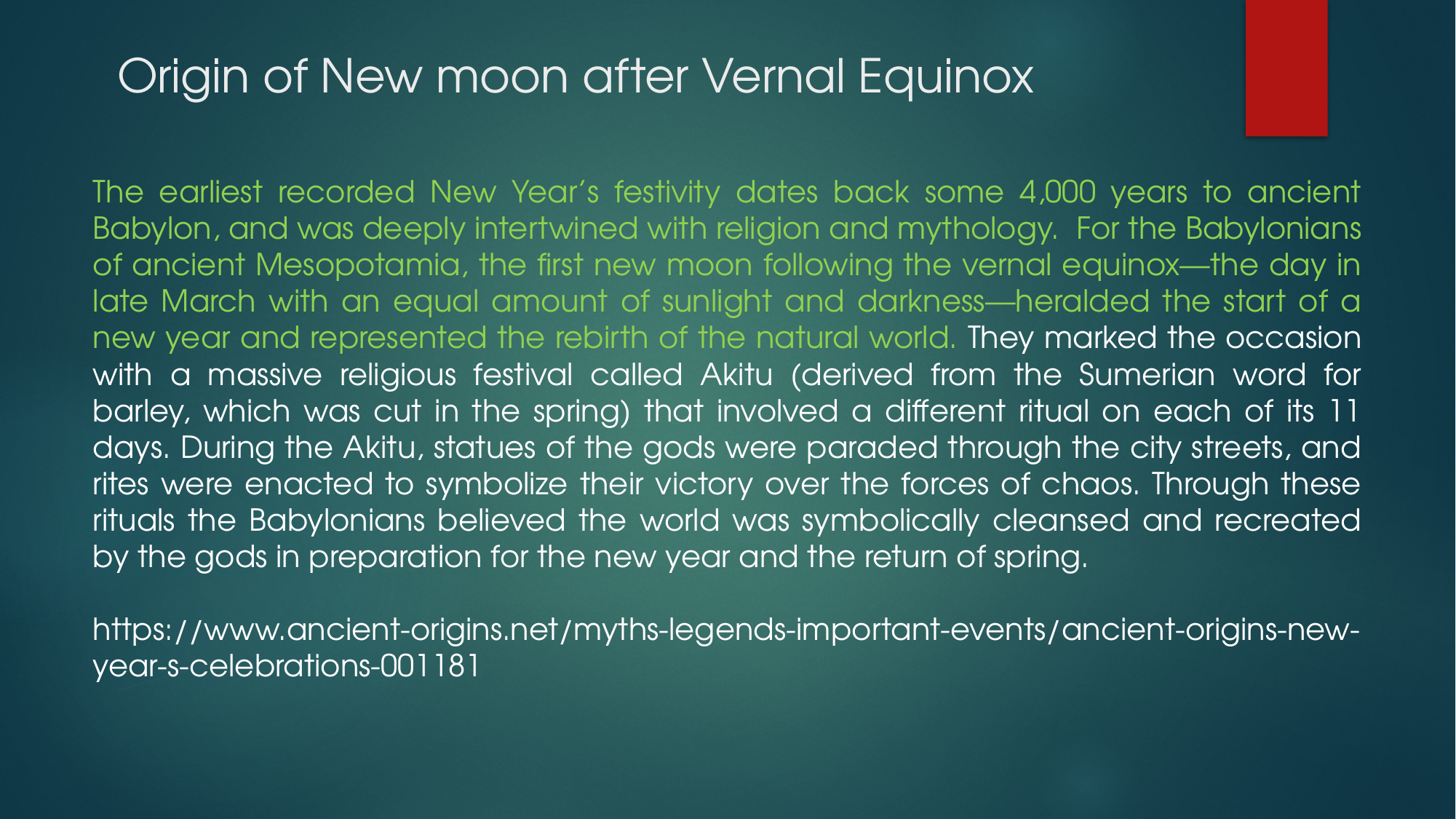

# Origin of New moon after Vernal Equinox
The earliest recorded New Year’s festivity dates back some 4,000 years to ancient Babylon, and was deeply intertwined with religion and mythology.  For the Babylonians of ancient Mesopotamia, the first new moon following the vernal equinox—the day in late March with an equal amount of sunlight and darkness—heralded the start of a new year and represented the rebirth of the natural world. They marked the occasion with a massive religious festival called Akitu (derived from the Sumerian word for barley, which was cut in the spring) that involved a different ritual on each of its 11 days. During the Akitu, statues of the gods were paraded through the city streets, and rites were enacted to symbolize their victory over the forces of chaos. Through these rituals the Babylonians believed the world was symbolically cleansed and recreated by the gods in preparation for the new year and the return of spring.

https://www.ancient-origins.net/myths-legends-important-events/ancient-origins-new-year-s-celebrations-001181